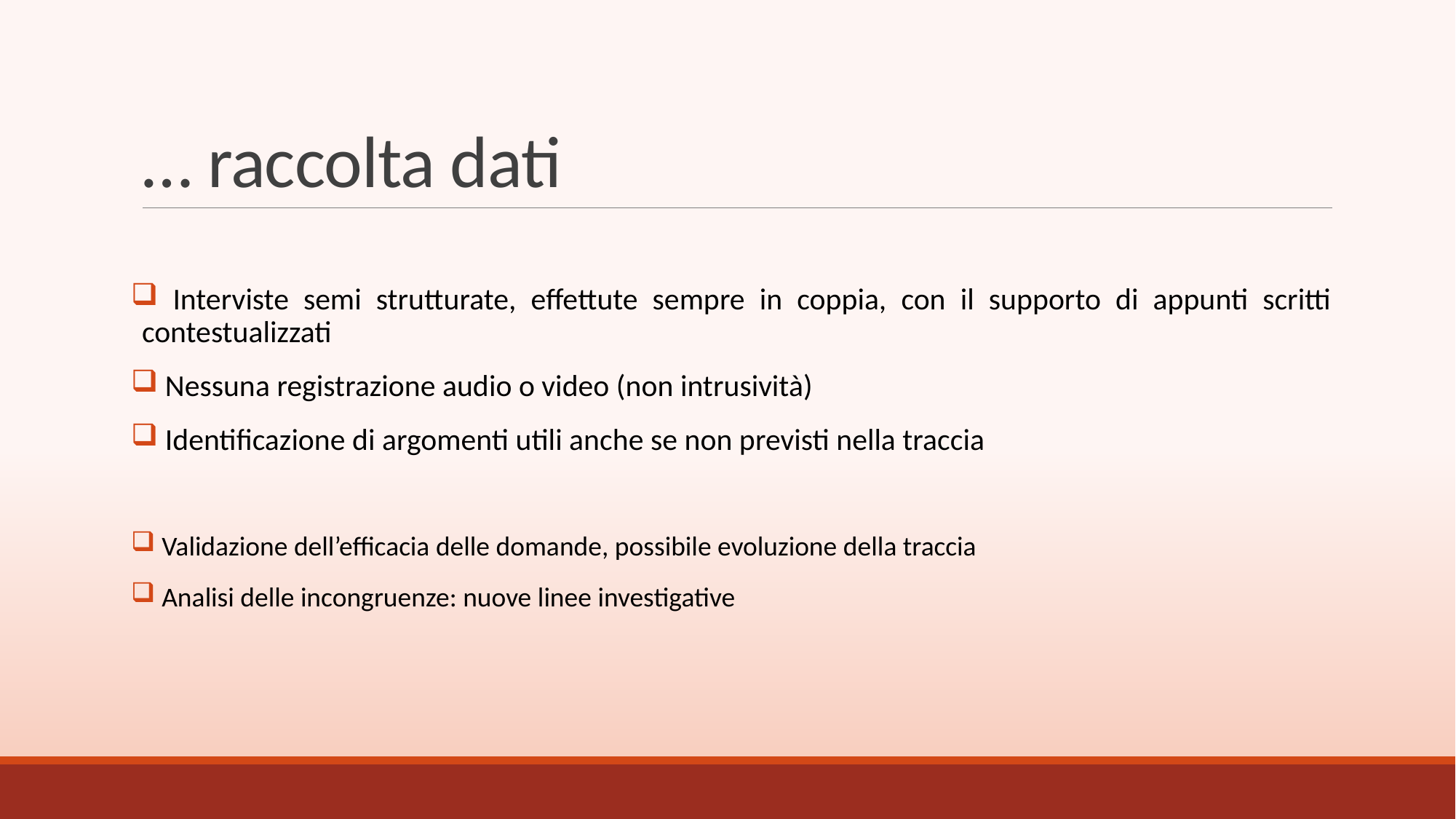

# … raccolta dati

 Interviste semi strutturate, effettute sempre in coppia, con il supporto di appunti scritti contestualizzati
 Nessuna registrazione audio o video (non intrusività)
 Identificazione di argomenti utili anche se non previsti nella traccia

 Validazione dell’efficacia delle domande, possibile evoluzione della traccia
 Analisi delle incongruenze: nuove linee investigative